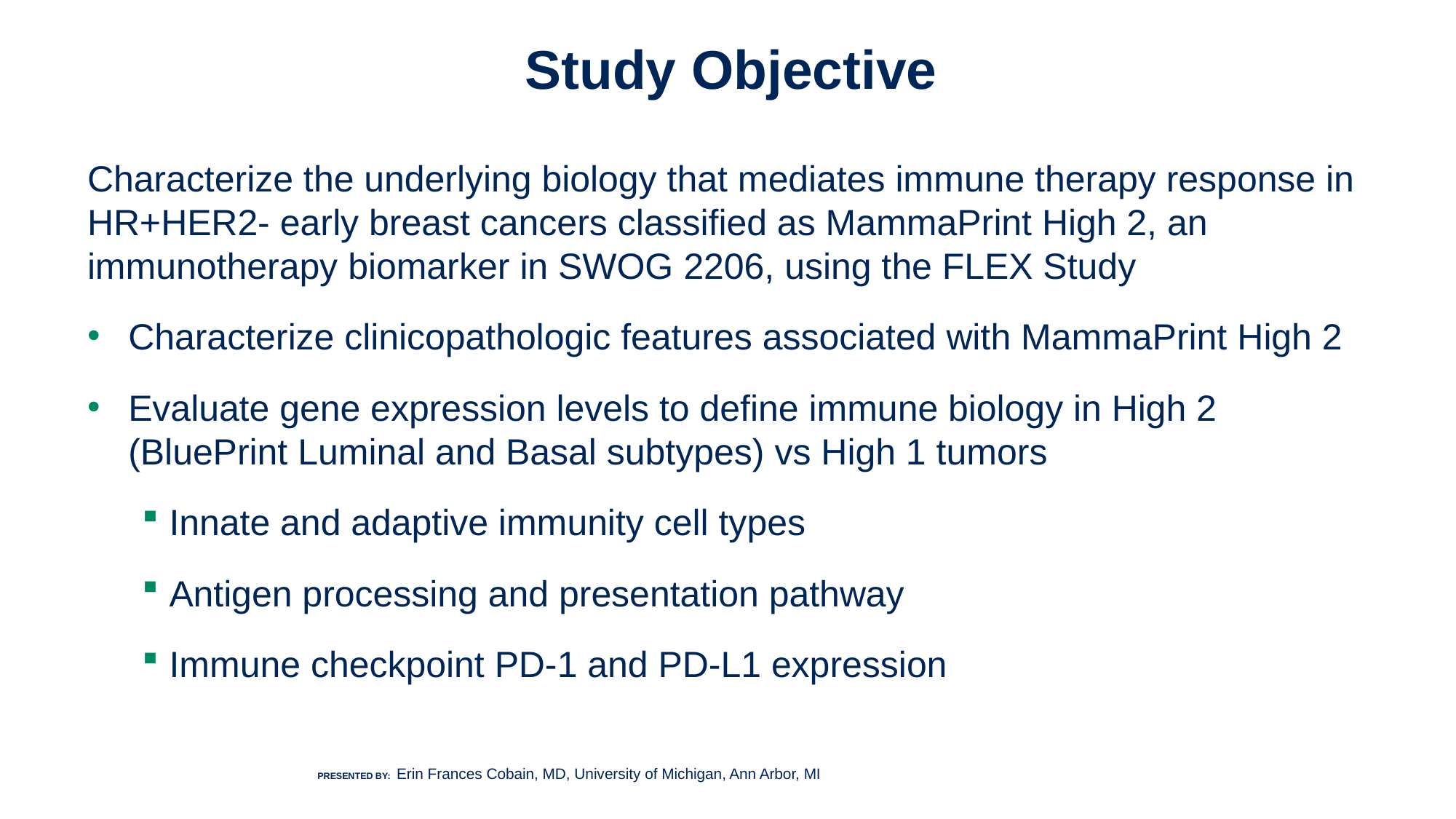

7
# Study Objective
Characterize the underlying biology that mediates immune therapy response in HR+HER2- early breast cancers classified as MammaPrint High 2, an immunotherapy biomarker in SWOG 2206, using the FLEX Study
Characterize clinicopathologic features associated with MammaPrint High 2
Evaluate gene expression levels to define immune biology in High 2 (BluePrint Luminal and Basal subtypes) vs High 1 tumors
Innate and adaptive immunity cell types
Antigen processing and presentation pathway
Immune checkpoint PD-1 and PD-L1 expression